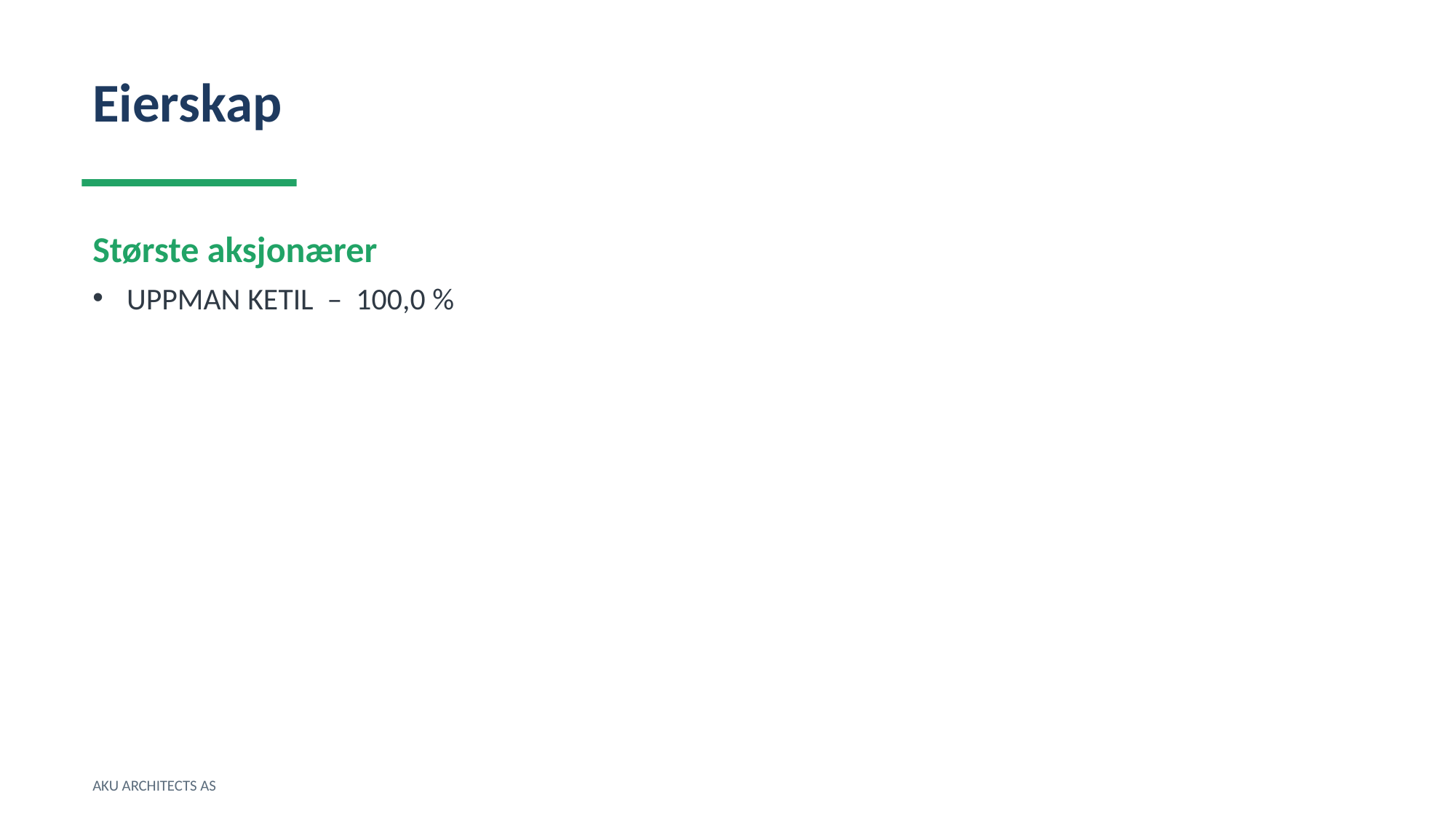

Eierskap

Største aksjonærer
UPPMAN KETIL  –  100,0 %
AKU ARCHITECTS AS